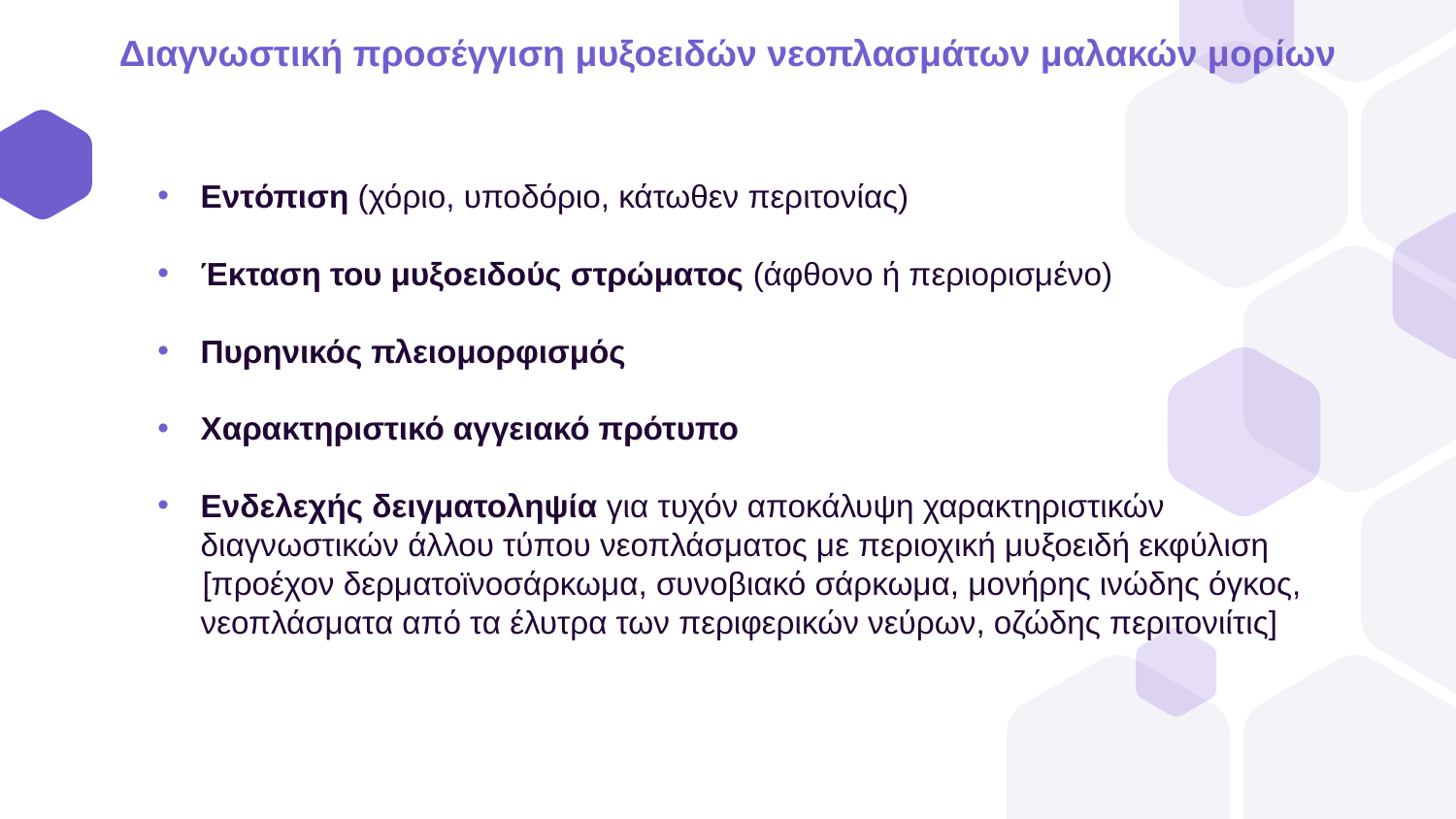

Διαγνωστική προσέγγιση μυξοειδών νεοπλασμάτων μαλακών μορίων
Εντόπιση (χόριο, υποδόριο, κάτωθεν περιτονίας)

Έκταση του μυξοειδούς στρώματος (άφθονο ή περιορισμένο)

Πυρηνικός πλειομορφισμός

Χαρακτηριστικό αγγειακό πρότυπο

Ενδελεχής δειγματοληψία για τυχόν αποκάλυψη χαρακτηριστικών διαγνωστικών άλλου τύπου νεοπλάσματος με περιοχική μυξοειδή εκφύλιση
     [προέχον δερματοϊνοσάρκωμα, συνοβιακό σάρκωμα, μονήρης ινώδης όγκος, νεοπλάσματα από τα έλυτρα των περιφερικών νεύρων, οζώδης περιτονιίτις]